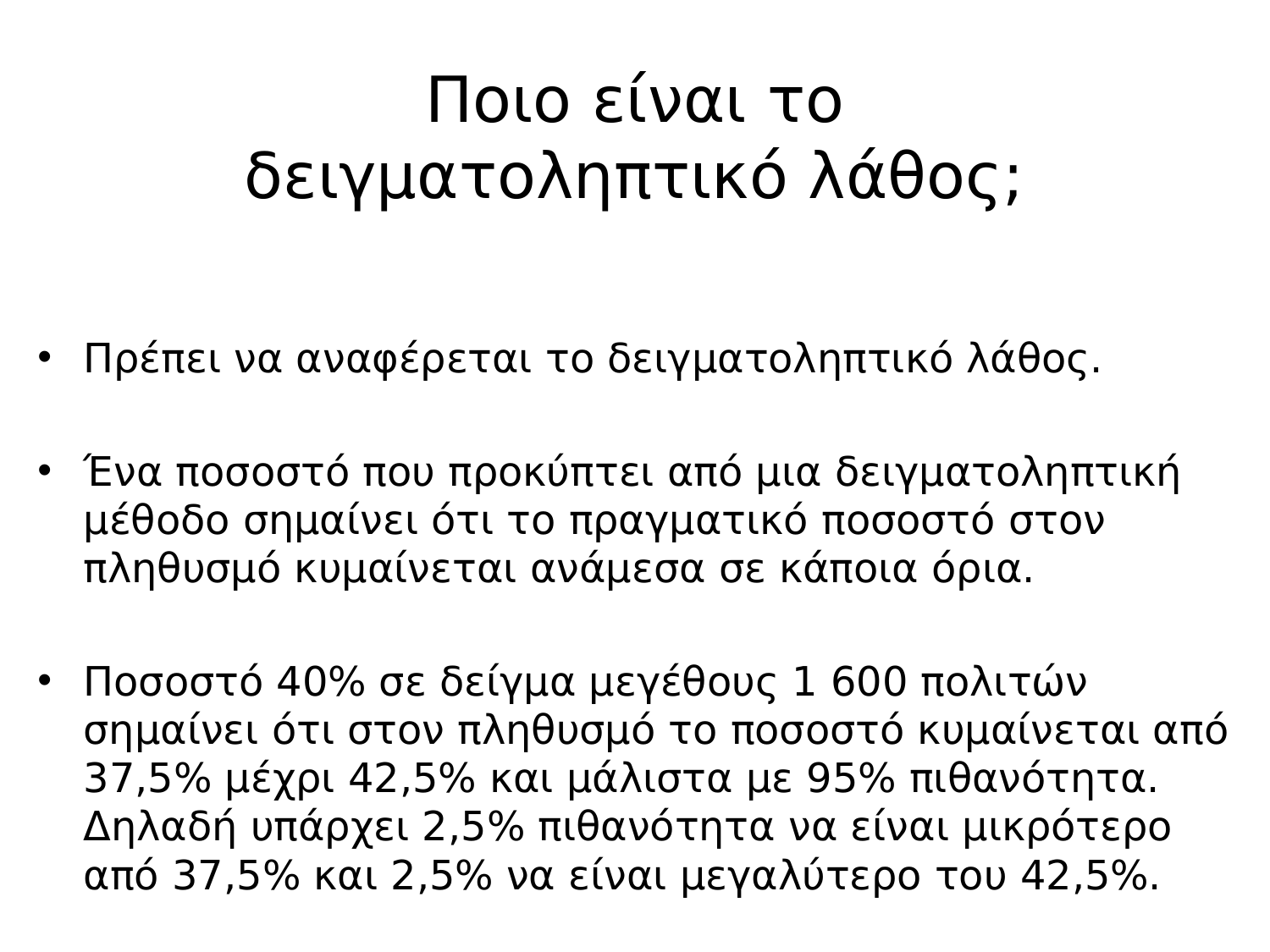

# Ποιο είναι το δειγματοληπτικό λάθος;
Πρέπει να αναφέρεται το δειγματοληπτικό λάθος.

Ένα ποσοστό που προκύπτει από μια δειγματοληπτική μέθοδο σημαίνει ότι το πραγματικό ποσοστό στον πληθυσμό κυμαίνεται ανάμεσα σε κάποια όρια.

Ποσοστό 40% σε δείγμα μεγέθους 1 600 πολιτών σημαίνει ότι στον πληθυσμό το ποσοστό κυμαίνεται από 37,5% μέχρι 42,5% και μάλιστα με 95% πιθανότητα. Δηλαδή υπάρχει 2,5% πιθανότητα να είναι μικρότερο από 37,5% και 2,5% να είναι μεγαλύτερο του 42,5%.